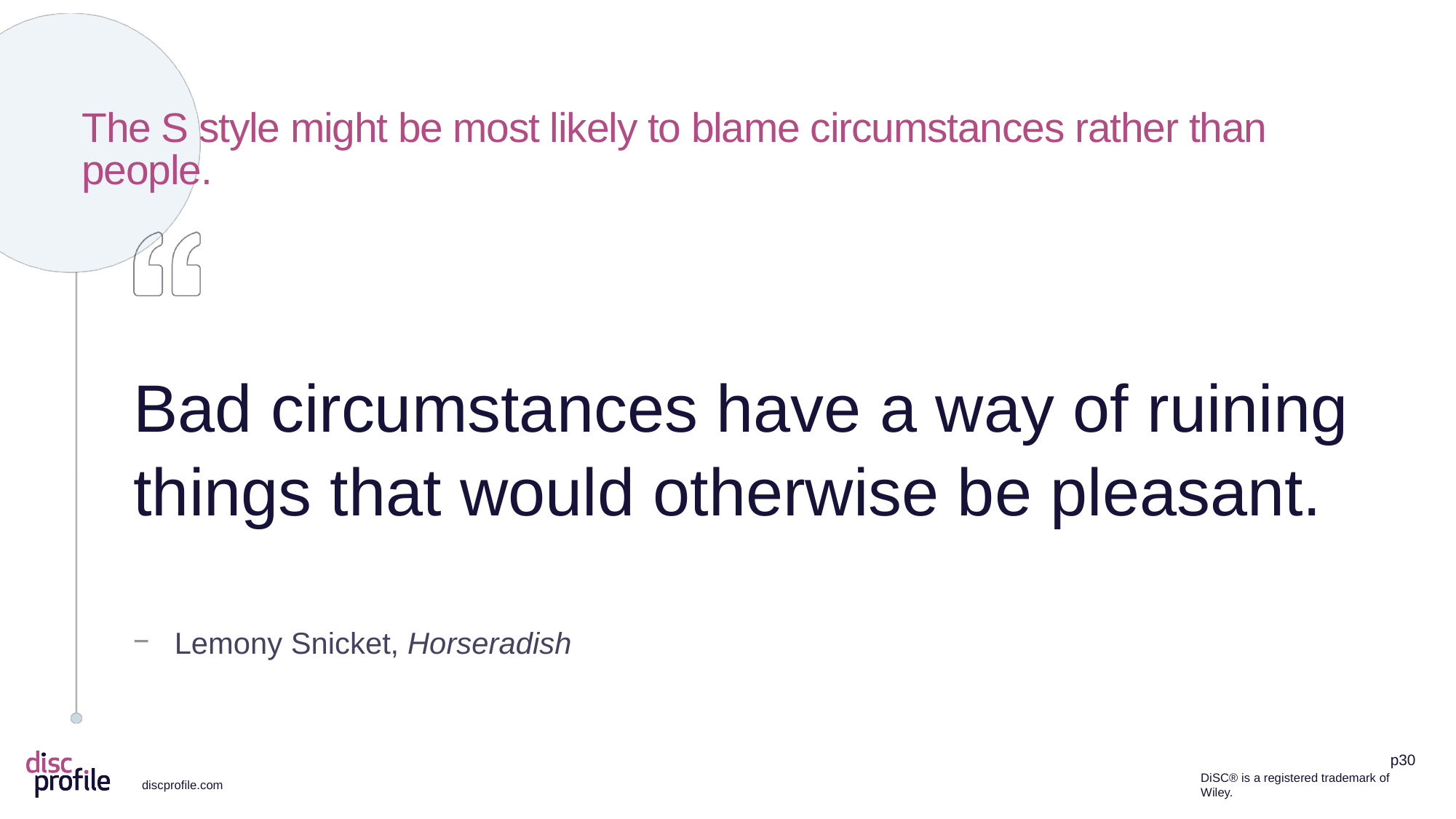

# The S style might be most likely to blame circumstances rather than people.
Bad circumstances have a way of ruining things that would otherwise be pleasant.
Lemony Snicket, Horseradish